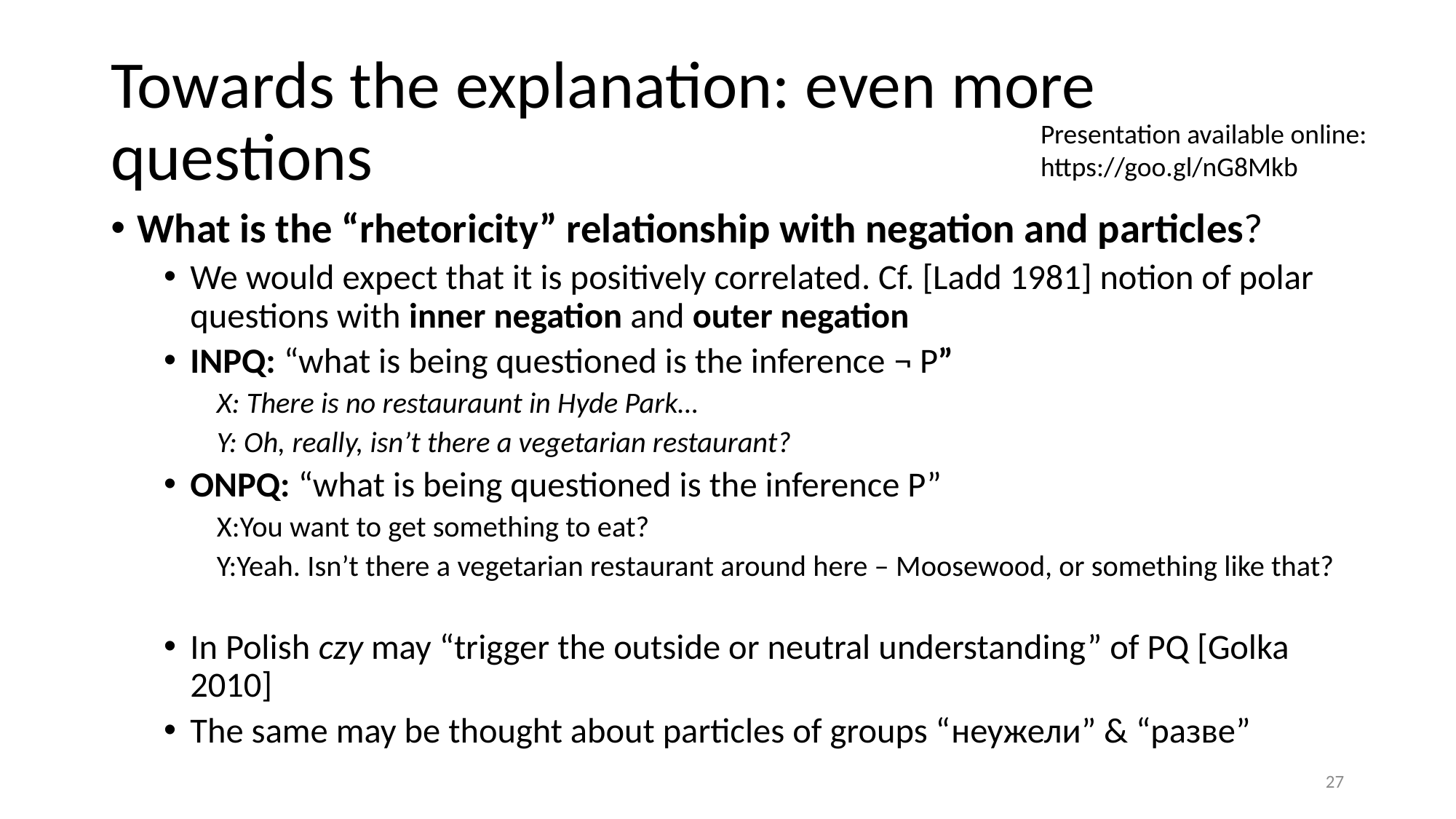

# Towards the explanation: even more questions
Presentation available online: https://goo.gl/nG8Mkb
What is the “rhetoricity” relationship with negation and particles?
We would expect that it is positively correlated. Cf. [Ladd 1981] notion of polar questions with inner negation and outer negation
INPQ: “what is being questioned is the inference ¬ P”
X: There is no restauraunt in Hyde Park…
Y: Oh, really, isn’t there a vegetarian restaurant?
ONPQ: “what is being questioned is the inference P”
X:You want to get something to eat?
Y:Yeah. Isn’t there a vegetarian restaurant around here – Moosewood, or something like that?

In Polish czy may “trigger the outside or neutral understanding” of PQ [Golka 2010]
The same may be thought about particles of groups “неужели” & “разве”

27